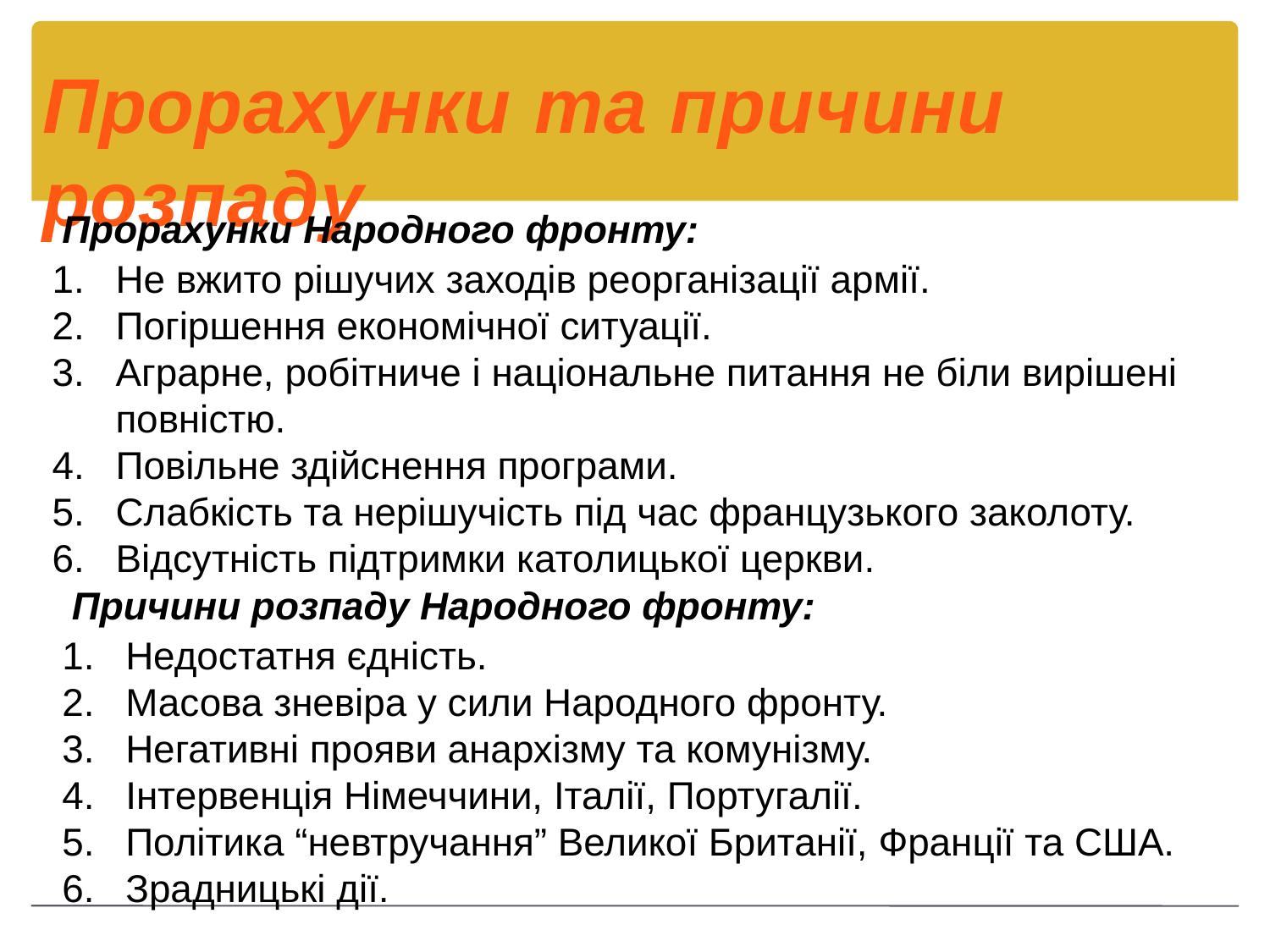

Прорахунки та причини розпаду
Прорахунки Народного фронту:
Не вжито рішучих заходів реорганізації армії.
Погіршення економічної ситуації.
Аграрне, робітниче і національне питання не біли вирішені повністю.
Повільне здійснення програми.
Слабкість та нерішучість під час французького заколоту.
Відсутність підтримки католицької церкви.

Причини розпаду Народного фронту:
Недостатня єдність.
Масова зневіра у сили Народного фронту.
Негативні прояви анархізму та комунізму.
Інтервенція Німеччини, Італії, Португалії.
Політика “невтручання” Великої Британії, Франції та США.
Зрадницькі дії.